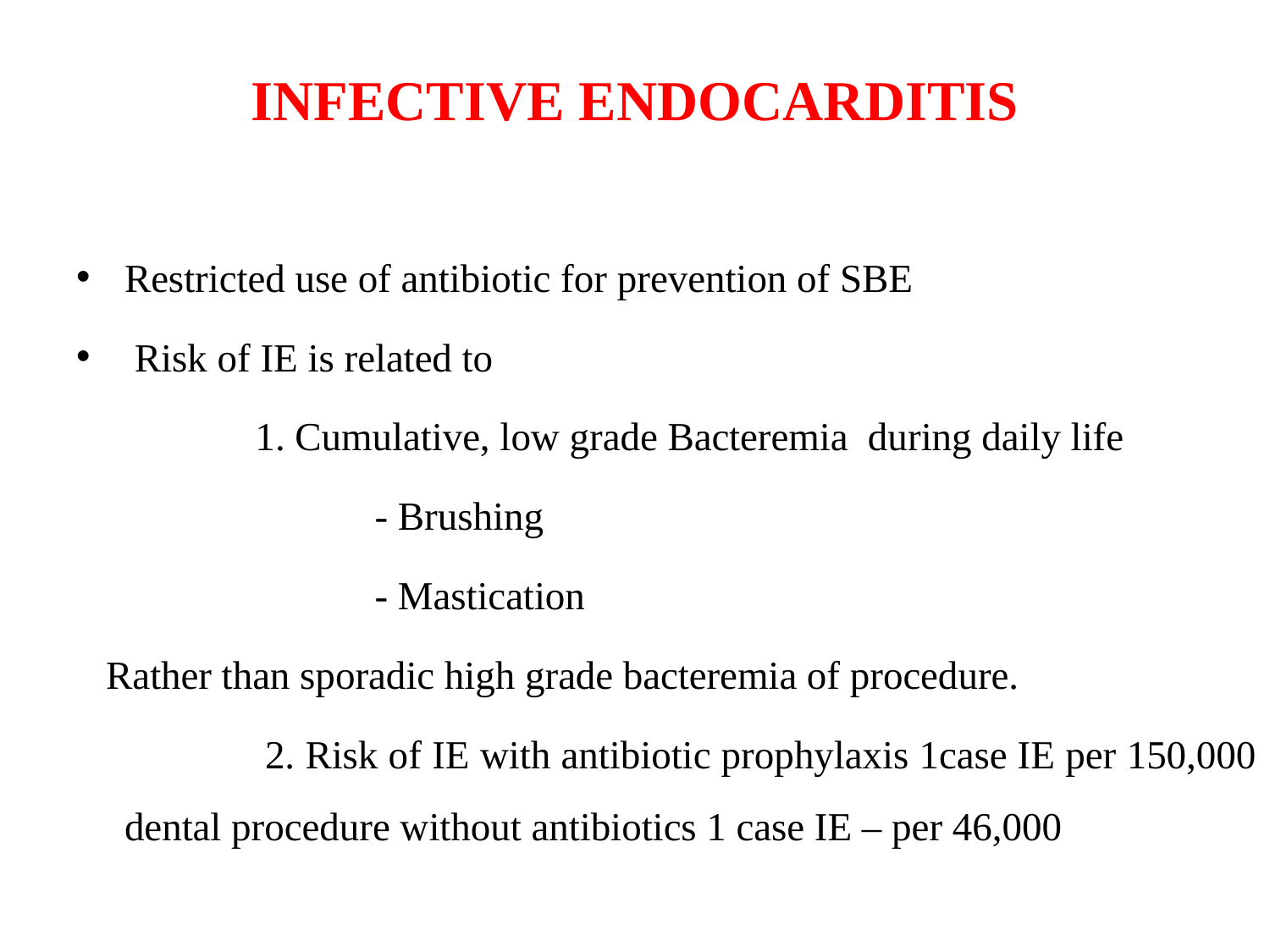

# INFECTIVE ENDOCARDITIS
Restricted use of antibiotic for prevention of SBE
 Risk of IE is related to
                  1. Cumulative, low grade Bacteremia  during daily life
                              - Brushing
                              - Mastication
   Rather than sporadic high grade bacteremia of procedure.
                  2. Risk of IE with antibiotic prophylaxis 1case IE per 150,000 dental procedure without antibiotics 1 case IE – per 46,000